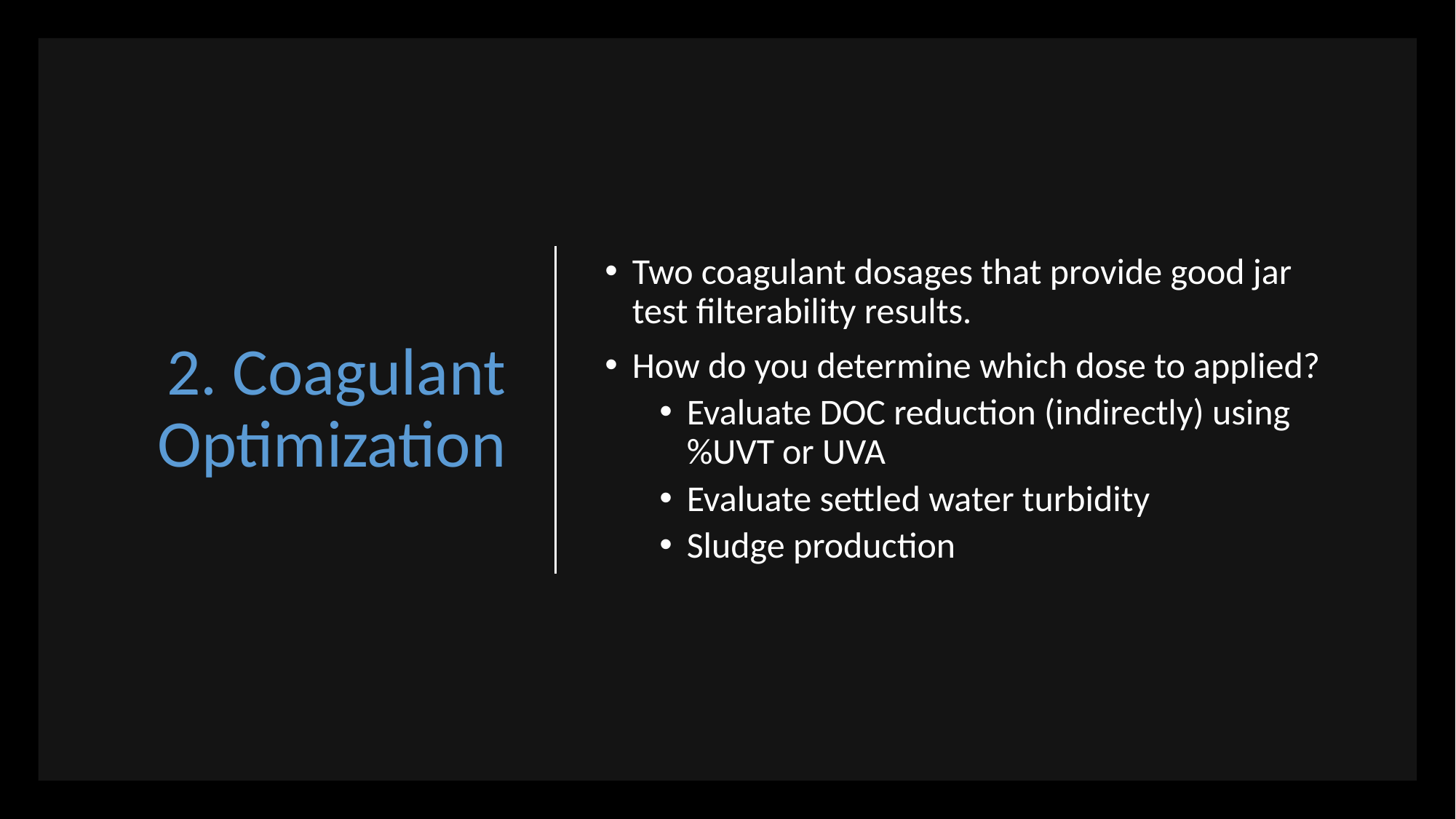

# 2. Coagulant Optimization
Two coagulant dosages that provide good jar test filterability results.
How do you determine which dose to applied?
Evaluate DOC reduction (indirectly) using %UVT or UVA
Evaluate settled water turbidity
Sludge production